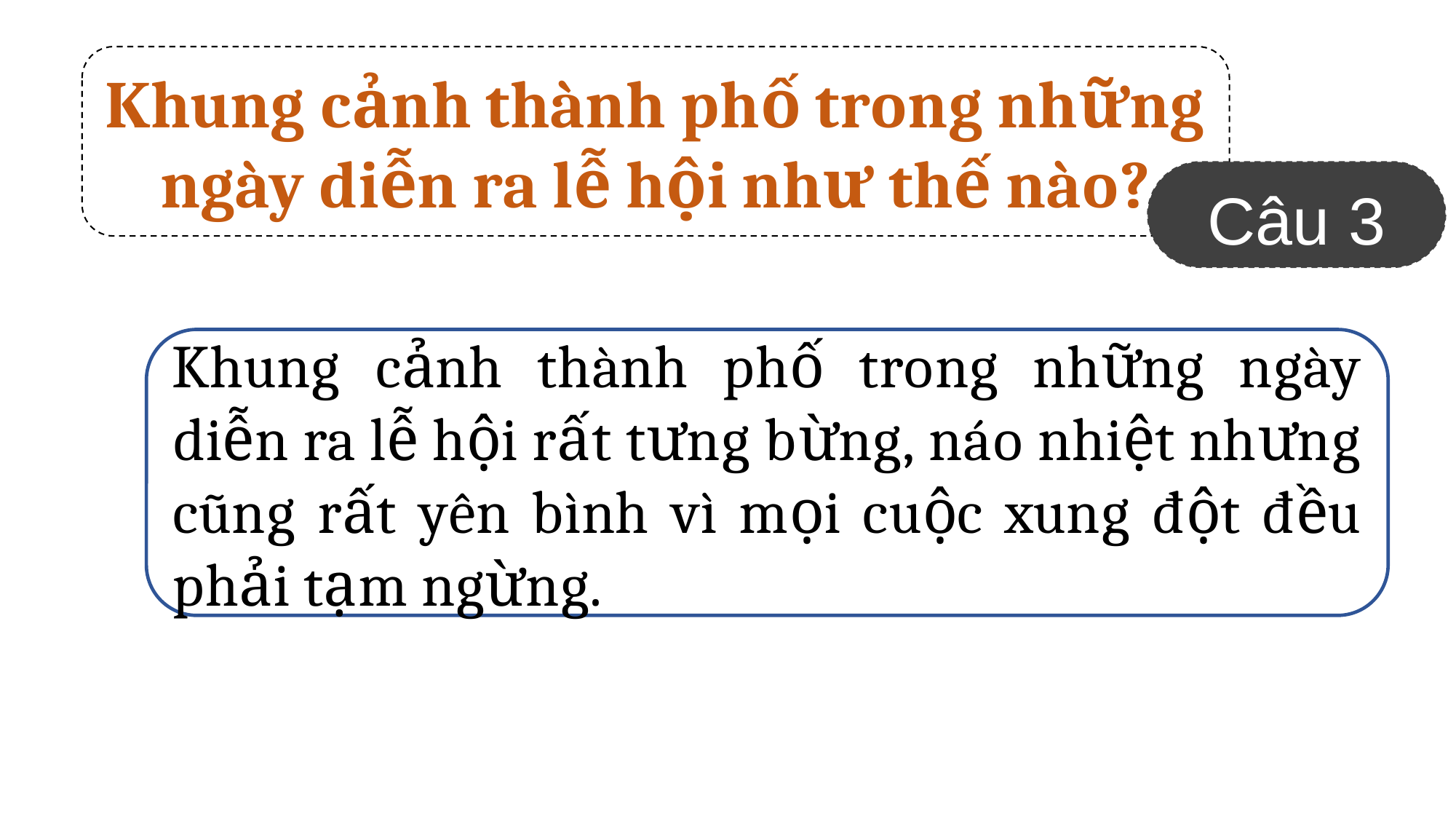

Khung cảnh thành phố trong những ngày diễn ra lễ hội như thế nào?
Câu 3
Khung cảnh thành phố trong những ngày diễn ra lễ hội rất tưng bừng, náo nhiệt nhưng cũng rất yên bình vì mọi cuộc xung đột đều phải tạm ngừng.